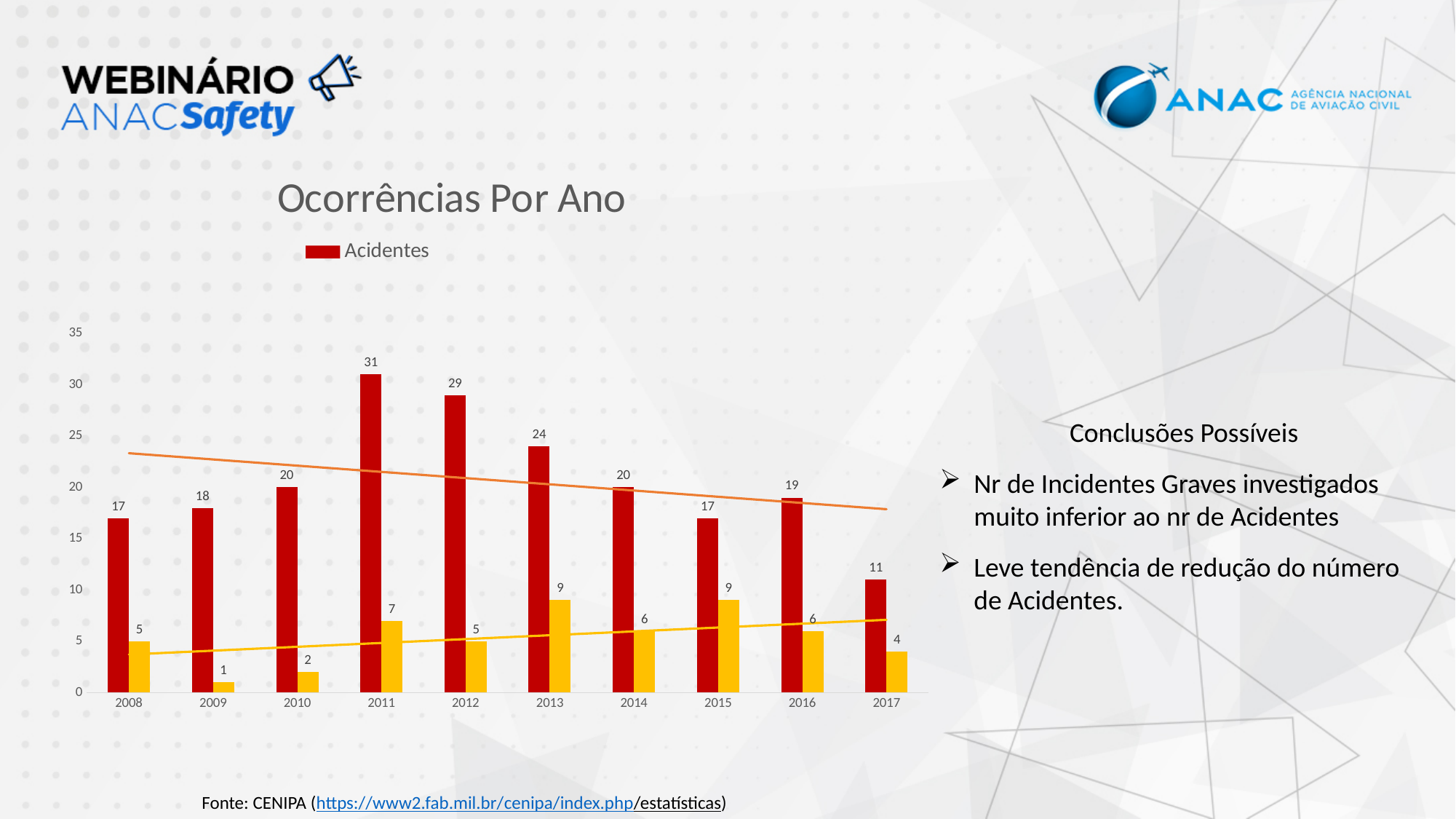

### Chart: Ocorrências Por Ano

| Category | Acidentes | Incidentes Graves |
|---|---|---|
| 2008 | 17.0 | 5.0 |
| 2009 | 18.0 | 1.0 |
| 2010 | 20.0 | 2.0 |
| 2011 | 31.0 | 7.0 |
| 2012 | 29.0 | 5.0 |
| 2013 | 24.0 | 9.0 |
| 2014 | 20.0 | 6.0 |
| 2015 | 17.0 | 9.0 |
| 2016 | 19.0 | 6.0 |
| 2017 | 11.0 | 4.0 |
Conclusões Possíveis
Nr de Incidentes Graves investigados muito inferior ao nr de Acidentes
Leve tendência de redução do número de Acidentes.
Fonte: CENIPA (https://www2.fab.mil.br/cenipa/index.php/estatísticas)